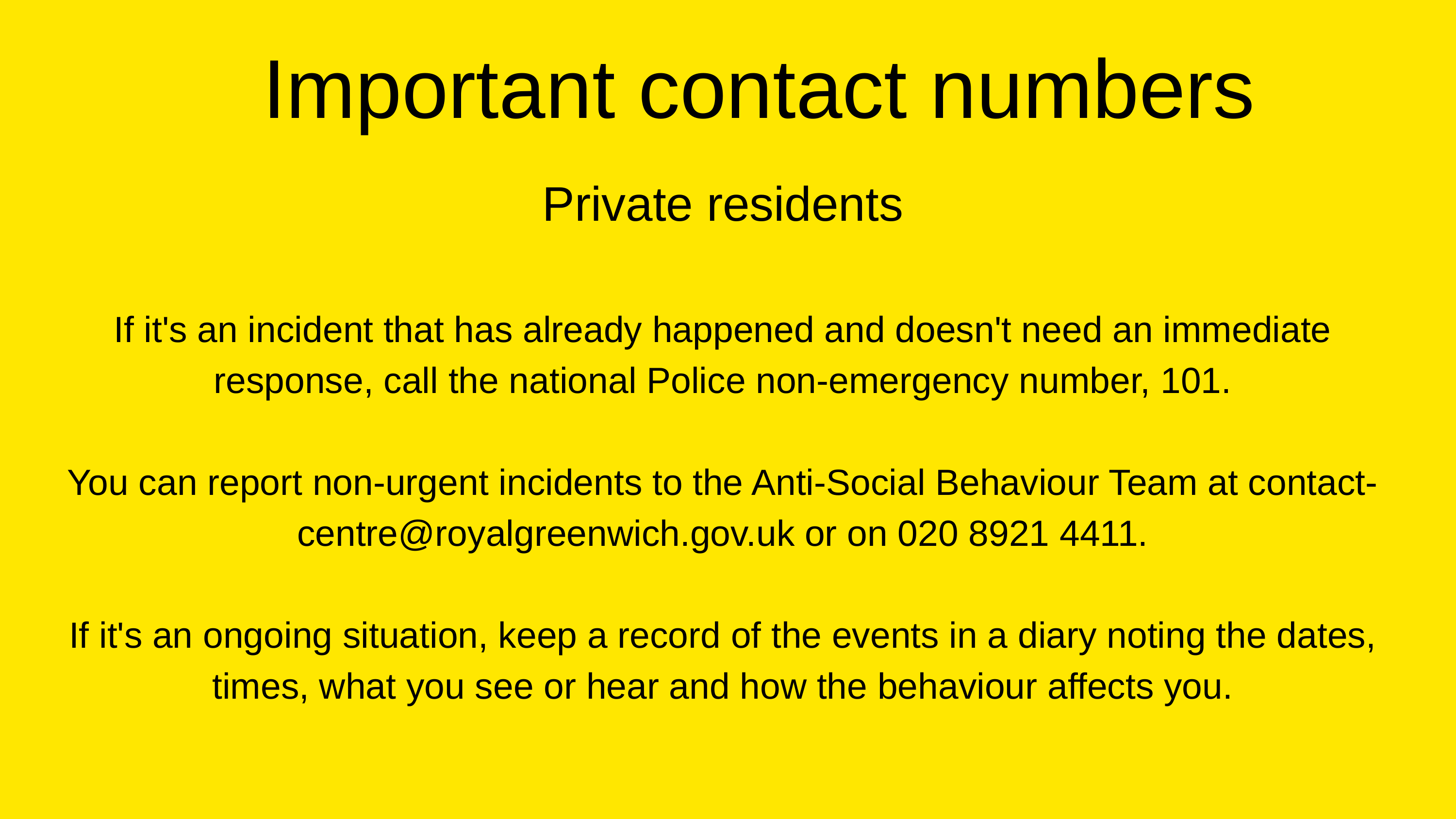

Important contact numbers
Private residents

If it's an incident that has already happened and doesn't need an immediate response, call the national Police non-emergency number, 101.

You can report non-urgent incidents to the Anti-Social Behaviour Team at contact-centre@royalgreenwich.gov.uk or on 020 8921 4411.

If it's an ongoing situation, keep a record of the events in a diary noting the dates, times, what you see or hear and how the behaviour affects you.